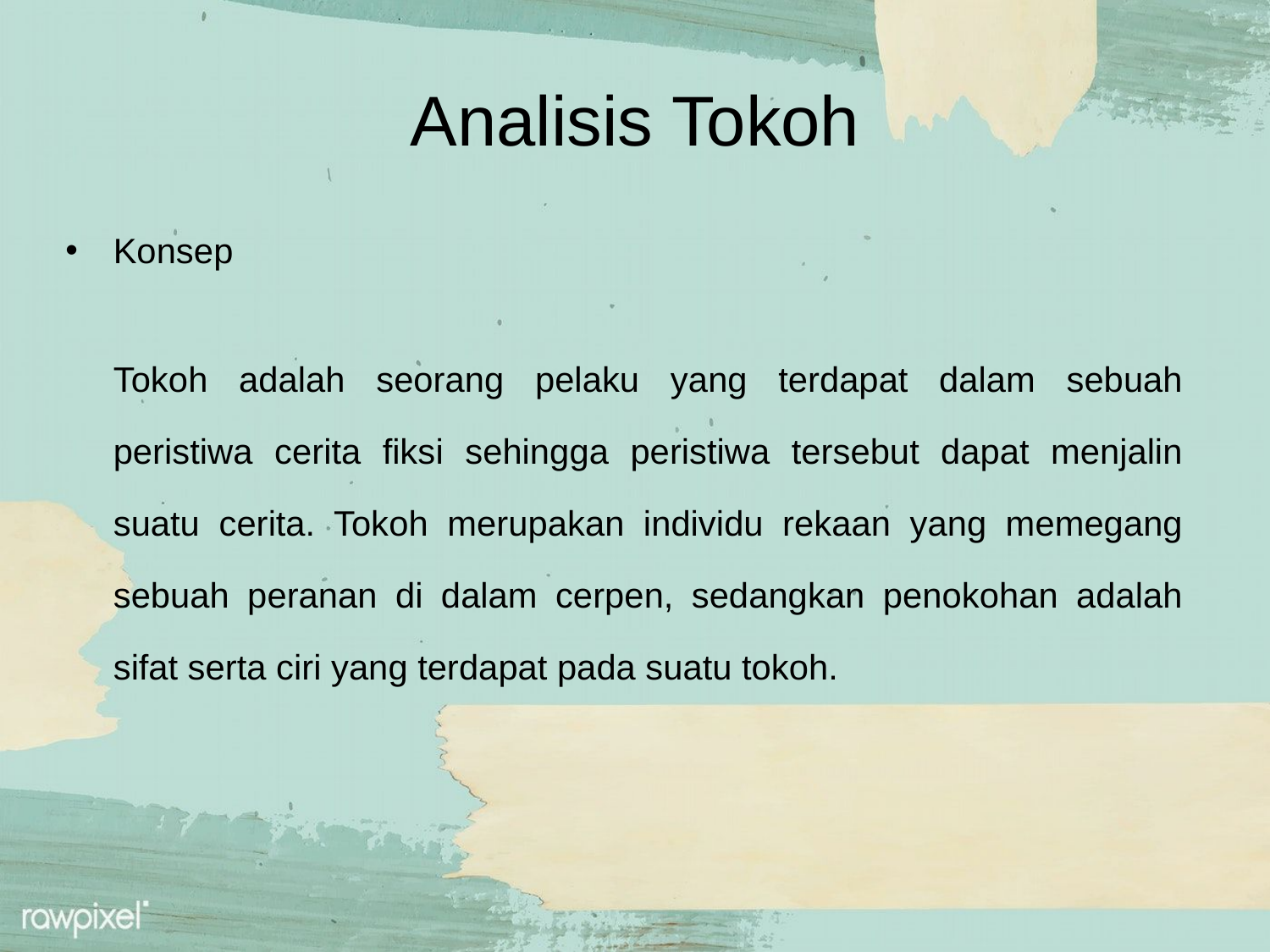

# Analisis Tokoh
Konsep

	Tokoh adalah seorang pelaku yang terdapat dalam sebuah peristiwa cerita fiksi sehingga peristiwa tersebut dapat menjalin suatu cerita. Tokoh merupakan individu rekaan yang memegang sebuah peranan di dalam cerpen, sedangkan penokohan adalah sifat serta ciri yang terdapat pada suatu tokoh.